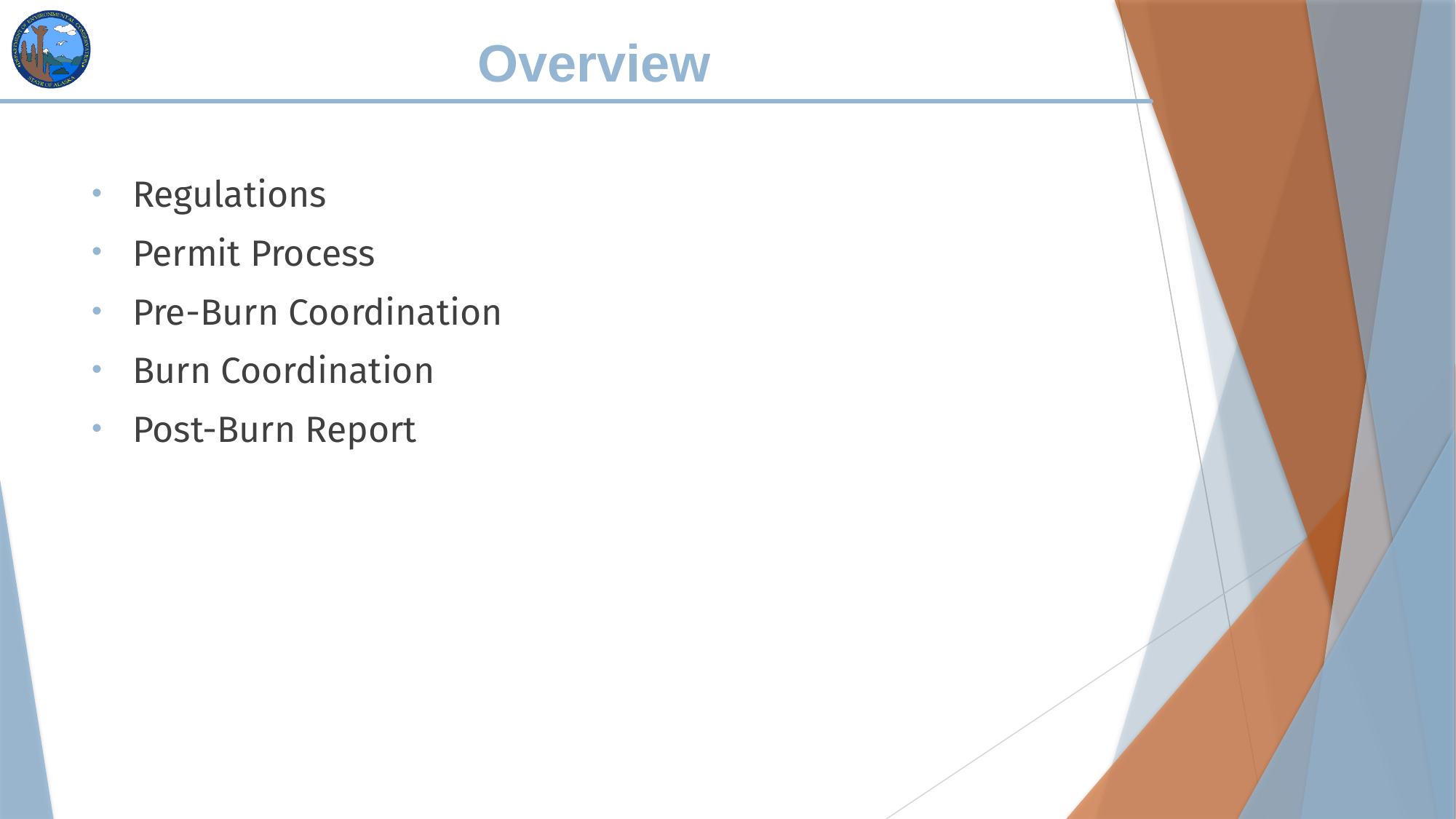

# Overview
Regulations
Permit Process
Pre-Burn Coordination
Burn Coordination
Post-Burn Report